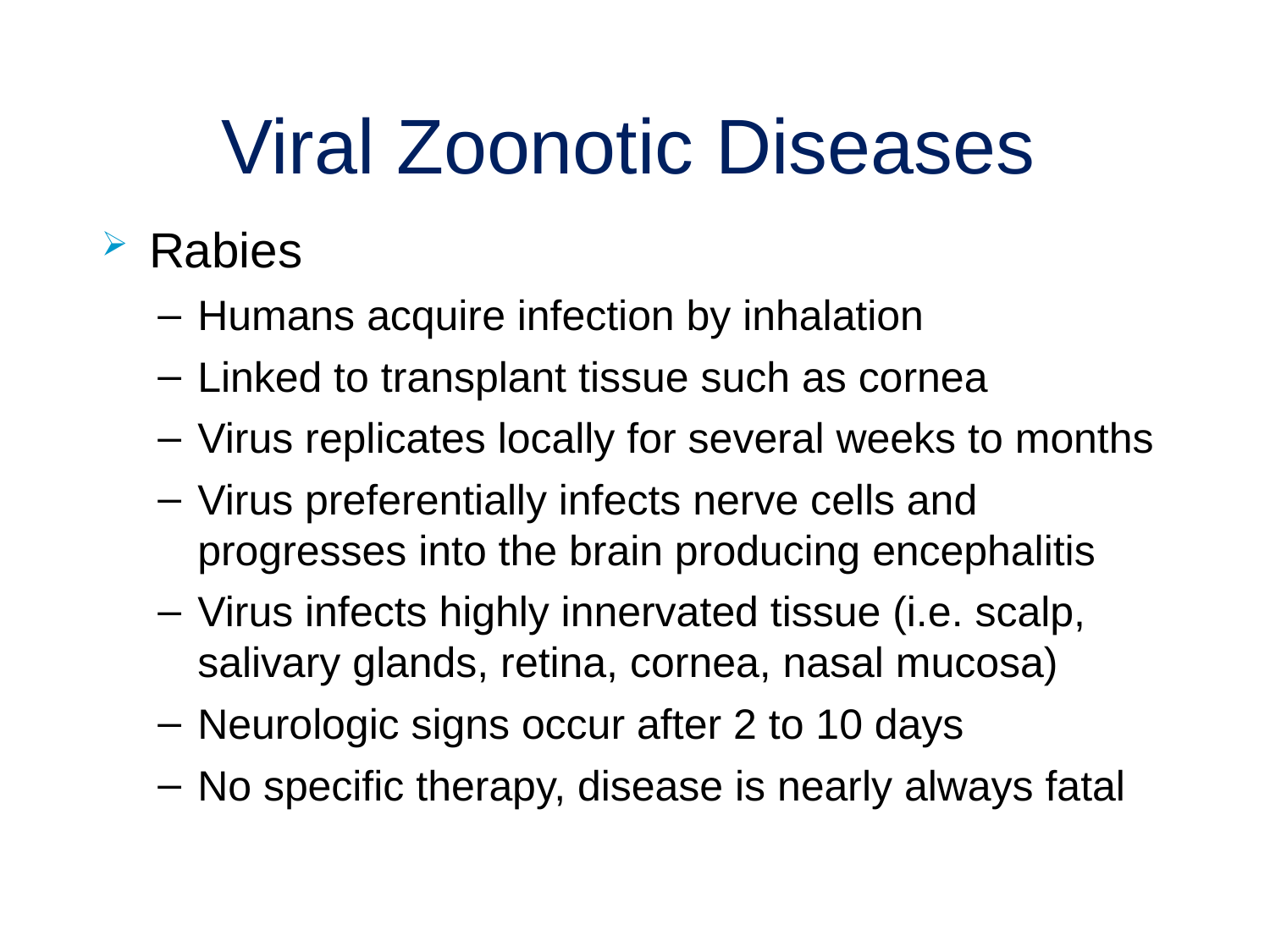

# Viral Zoonotic Diseases
Rabies
Humans acquire infection by inhalation
Linked to transplant tissue such as cornea
Virus replicates locally for several weeks to months
Virus preferentially infects nerve cells and progresses into the brain producing encephalitis
Virus infects highly innervated tissue (i.e. scalp, salivary glands, retina, cornea, nasal mucosa)
Neurologic signs occur after 2 to 10 days
No specific therapy, disease is nearly always fatal